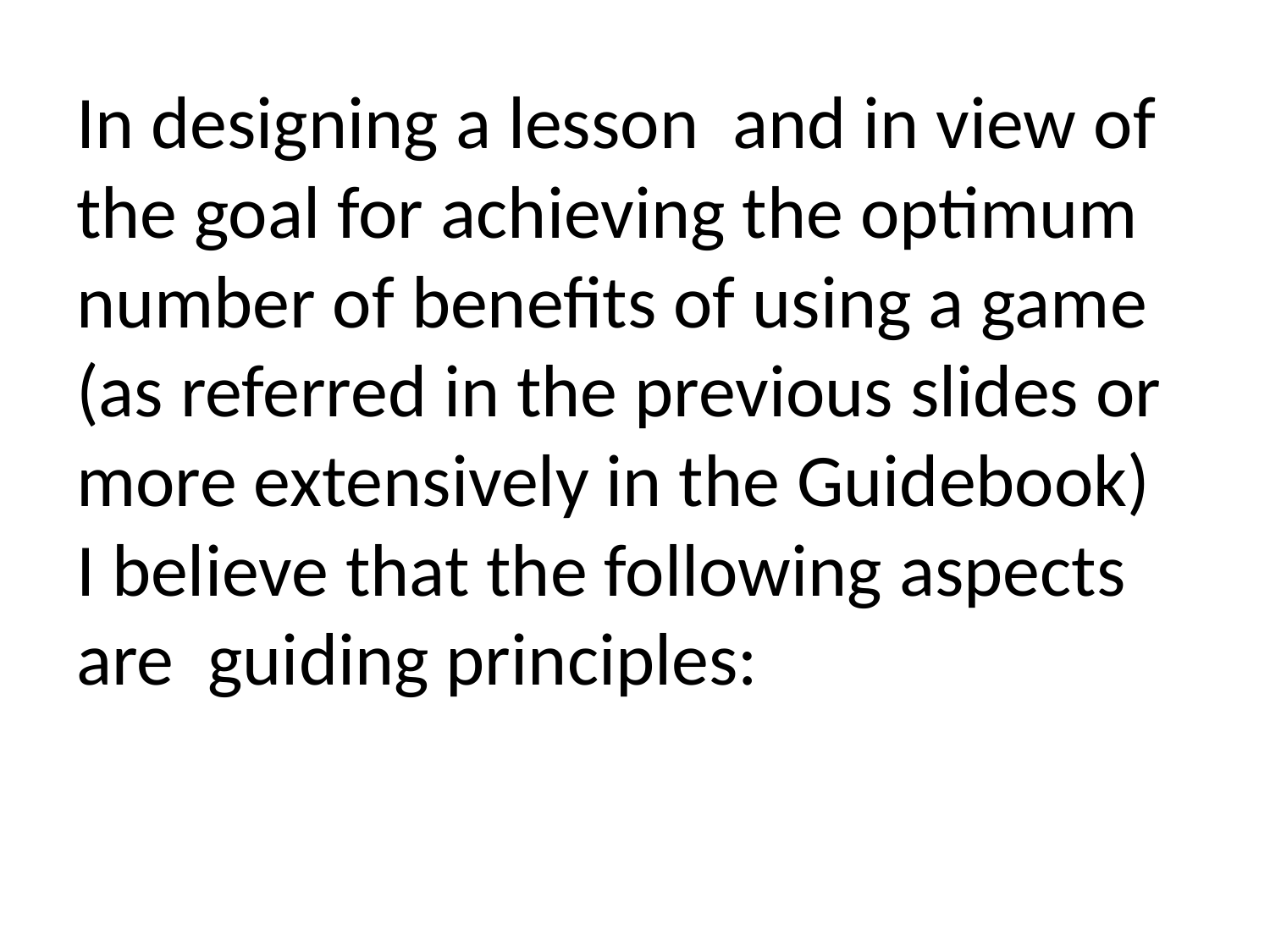

# In designing a lesson  and in view of the goal for achieving the optimum number of benefits of using a game (as referred in the previous slides or more extensively in the Guidebook)  I believe that the following aspects are  guiding principles: